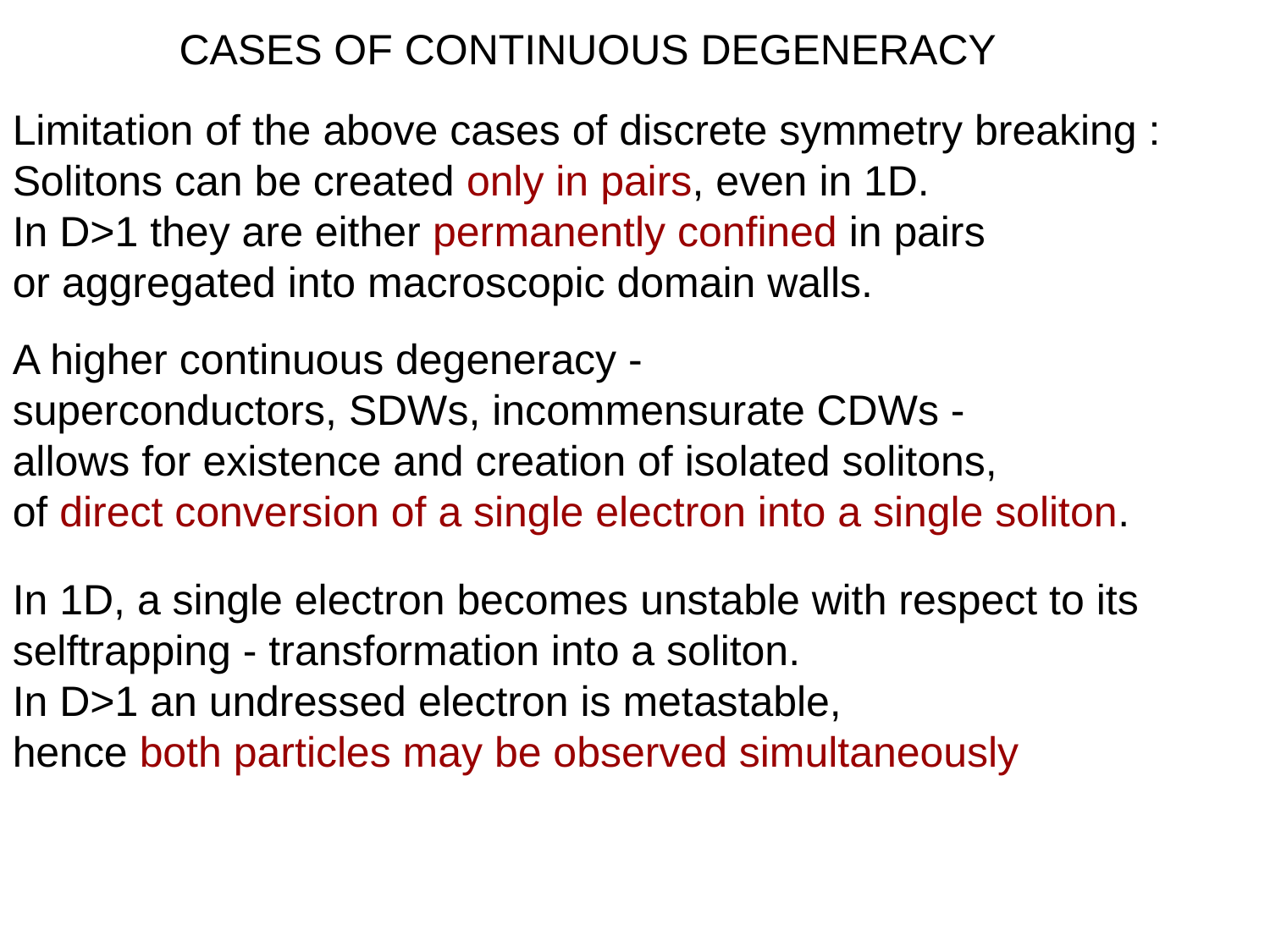

CASES OF CONTINUOUS DEGENERACY
Limitation of the above cases of discrete symmetry breaking :
Solitons can be created only in pairs, even in 1D.
In D>1 they are either permanently confined in pairs
or aggregated into macroscopic domain walls.
A higher continuous degeneracy -
superconductors, SDWs, incommensurate CDWs -
allows for existence and creation of isolated solitons,
of direct conversion of a single electron into a single soliton.
In 1D, a single electron becomes unstable with respect to its selftrapping - transformation into a soliton.
In D>1 an undressed electron is metastable,
hence both particles may be observed simultaneously